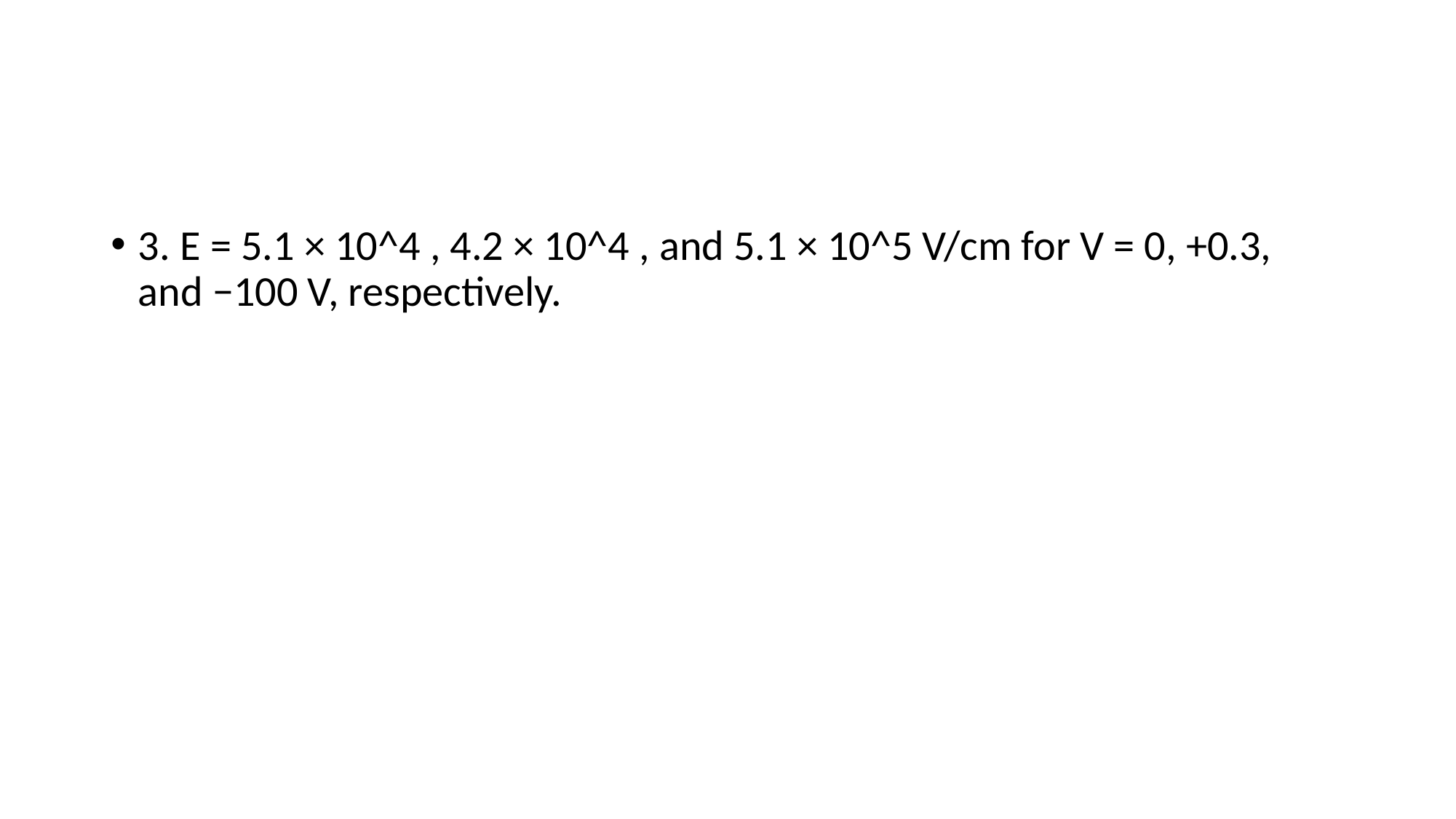

#
3. E = 5.1 × 10^4 , 4.2 × 10^4 , and 5.1 × 10^5 V/cm for V = 0, +0.3, and −100 V, respectively.